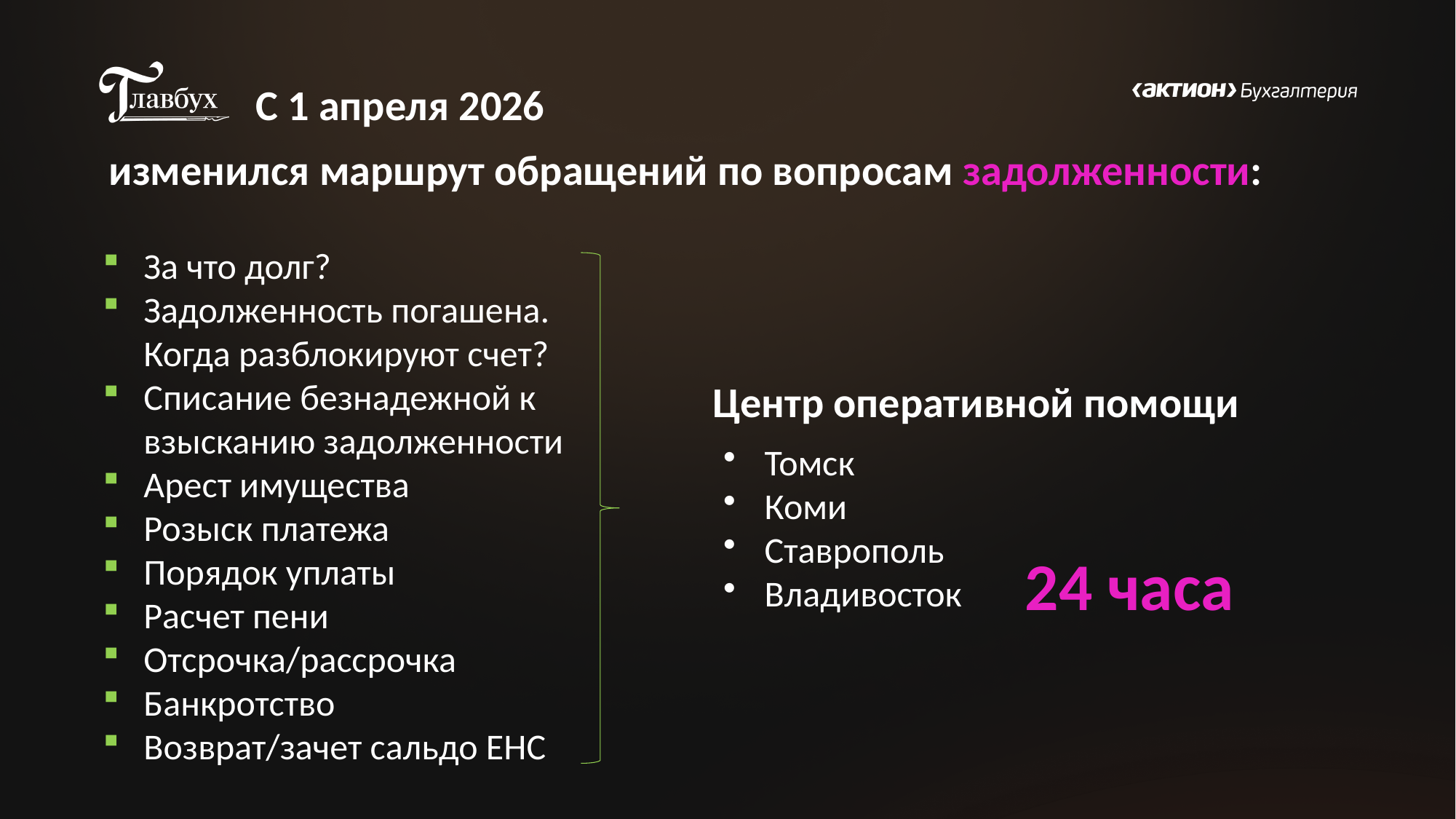

С 1 апреля 2026
изменился маршрут обращений по вопросам задолженности:

Центр оперативной помощи
За что долг?
Задолженность погашена. Когда разблокируют счет?
Списание безнадежной к взысканию задолженности
Арест имущества
Розыск платежа
Порядок уплаты
Расчет пени
Отсрочка/рассрочка
Банкротство
Возврат/зачет сальдо ЕНС

Томск
Коми
Ставрополь
Владивосток
24 часа